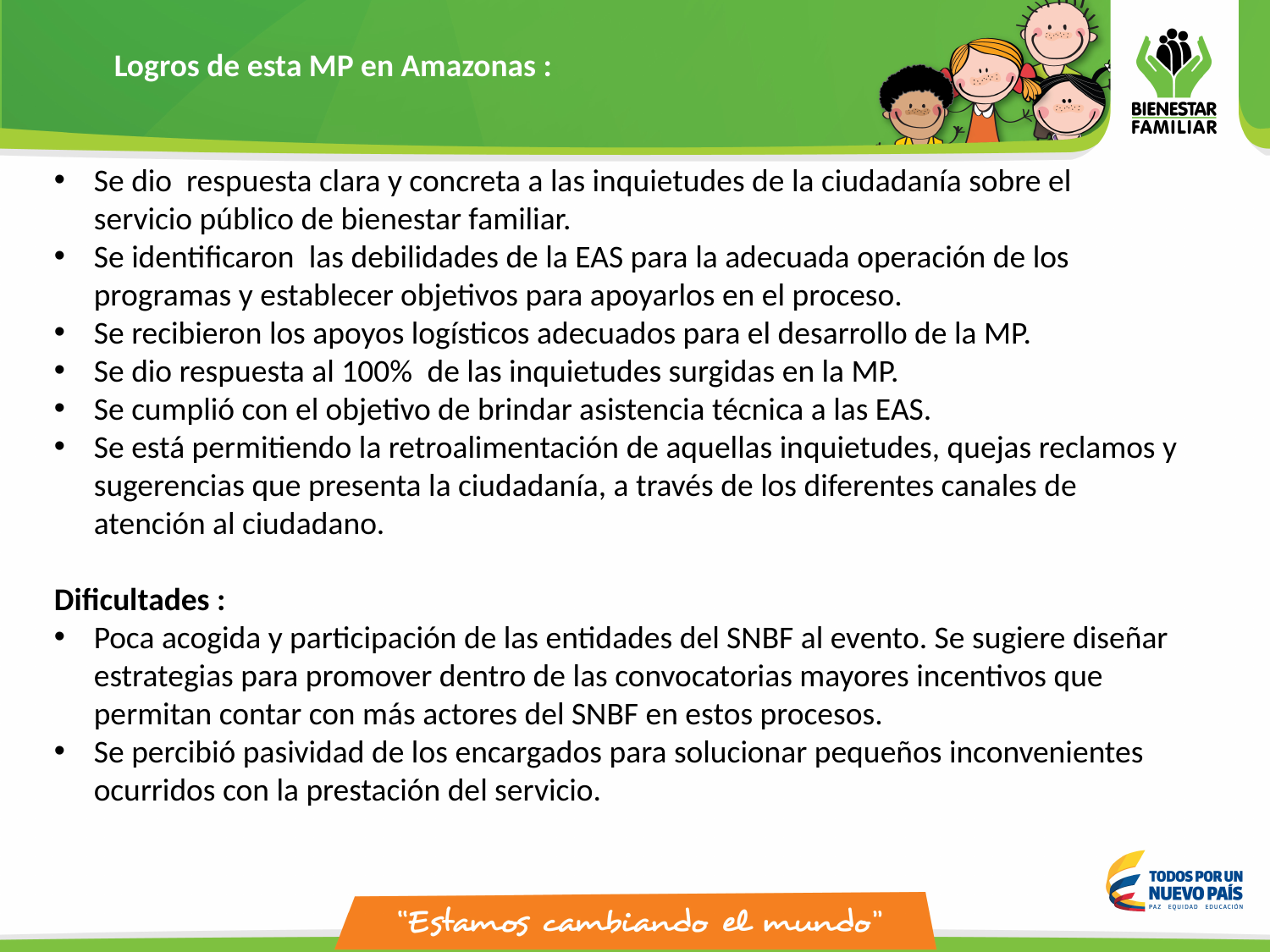

Logros de esta MP en Amazonas :
Se dio  respuesta clara y concreta a las inquietudes de la ciudadanía sobre el  servicio público de bienestar familiar.
Se identificaron  las debilidades de la EAS para la adecuada operación de los programas y establecer objetivos para apoyarlos en el proceso.
Se recibieron los apoyos logísticos adecuados para el desarrollo de la MP.
Se dio respuesta al 100%  de las inquietudes surgidas en la MP.
Se cumplió con el objetivo de brindar asistencia técnica a las EAS.
Se está permitiendo la retroalimentación de aquellas inquietudes, quejas reclamos y sugerencias que presenta la ciudadanía, a través de los diferentes canales de atención al ciudadano.

Dificultades :
Poca acogida y participación de las entidades del SNBF al evento. Se sugiere diseñar estrategias para promover dentro de las convocatorias mayores incentivos que permitan contar con más actores del SNBF en estos procesos.
Se percibió pasividad de los encargados para solucionar pequeños inconvenientes ocurridos con la prestación del servicio.